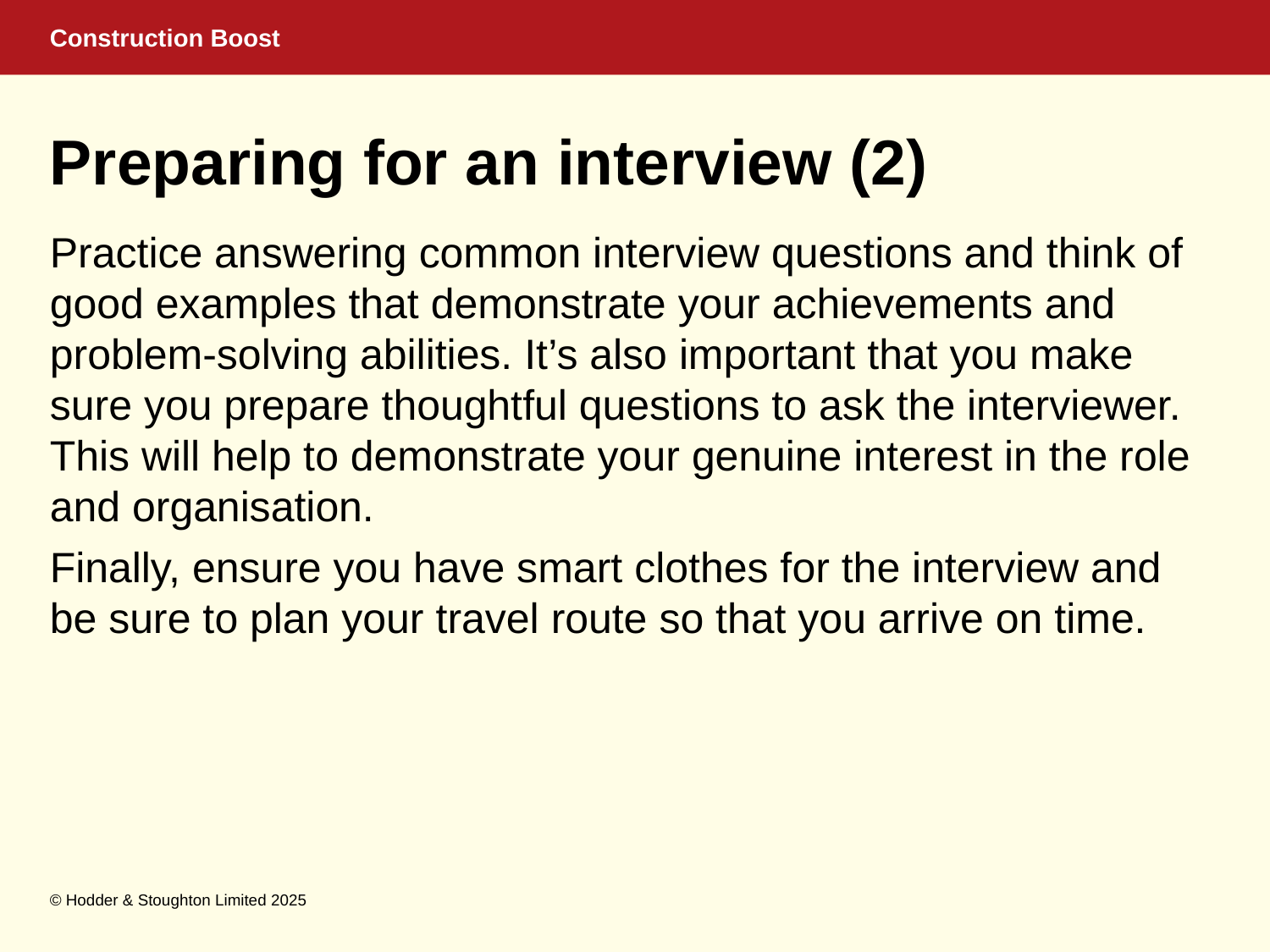

# Preparing for an interview (2)
Practice answering common interview questions and think of good examples that demonstrate your achievements and problem-solving abilities. It’s also important that you make sure you prepare thoughtful questions to ask the interviewer. This will help to demonstrate your genuine interest in the role and organisation.
Finally, ensure you have smart clothes for the interview and be sure to plan your travel route so that you arrive on time.

© Hodder & Stoughton Limited 2025